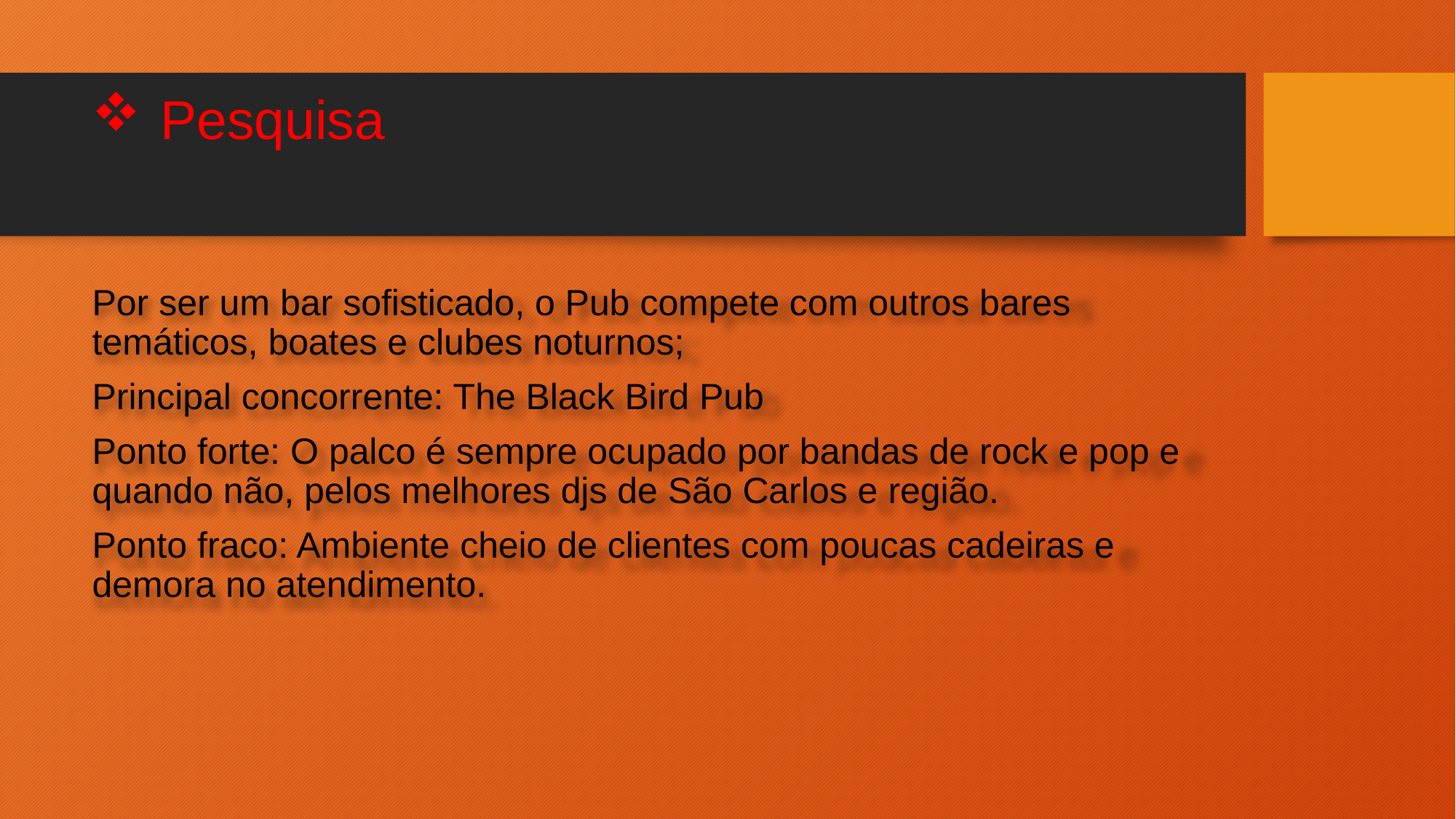

# Pesquisa
Por ser um bar sofisticado, o Pub compete com outros bares temáticos, boates e clubes noturnos;
Principal concorrente: The Black Bird Pub
Ponto forte: O palco é sempre ocupado por bandas de rock e pop e quando não, pelos melhores djs de São Carlos e região.
Ponto fraco: Ambiente cheio de clientes com poucas cadeiras e demora no atendimento.